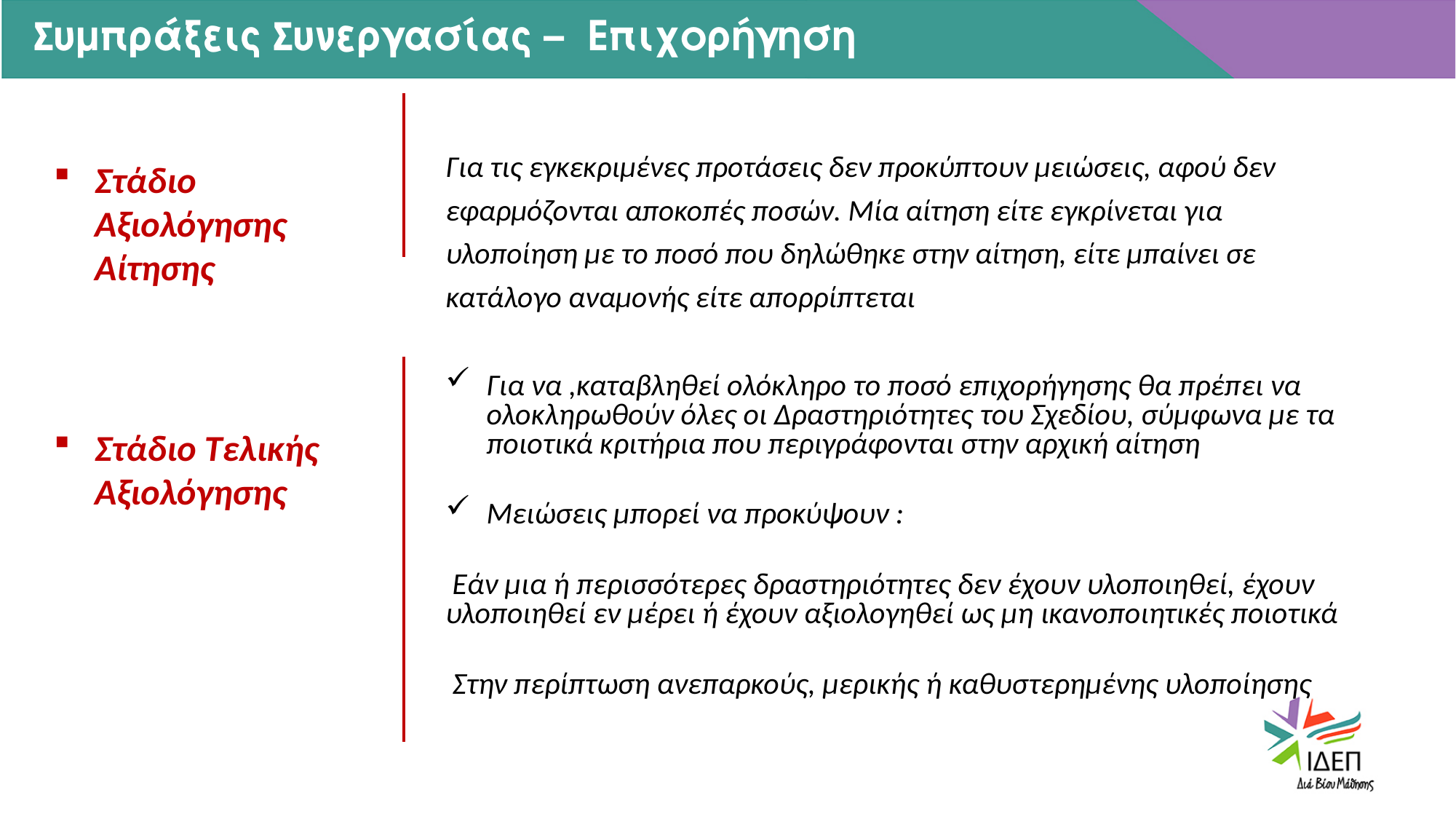

Συμπράξεις Συνεργασίας –  Επιχορήγηση
Για τις εγκεκριμένες προτάσεις δεν προκύπτουν μειώσεις, αφού δεν εφαρμόζονται αποκοπές ποσών. Μία αίτηση είτε εγκρίνεται για υλοποίηση με το ποσό που δηλώθηκε στην αίτηση, είτε μπαίνει σε κατάλογο αναμονής είτε απορρίπτεται

Στάδιο Αξιολόγησης Αίτησης
Για να ,καταβληθεί ολόκληρο το ποσό επιχορήγησης θα πρέπει να ολοκληρωθούν όλες οι Δραστηριότητες του Σχεδίου, σύμφωνα με τα ποιοτικά κριτήρια που περιγράφονται στην αρχική αίτηση

Μειώσεις μπορεί να προκύψουν :

 Εάν μια ή περισσότερες δραστηριότητες δεν έχουν υλοποιηθεί, έχουν υλοποιηθεί εν μέρει ή έχουν αξιολογηθεί ως μη ικανοποιητικές ποιοτικά

 Στην περίπτωση ανεπαρκούς, μερικής ή καθυστερημένης υλοποίησης
Στάδιο Τελικής Αξιολόγησης